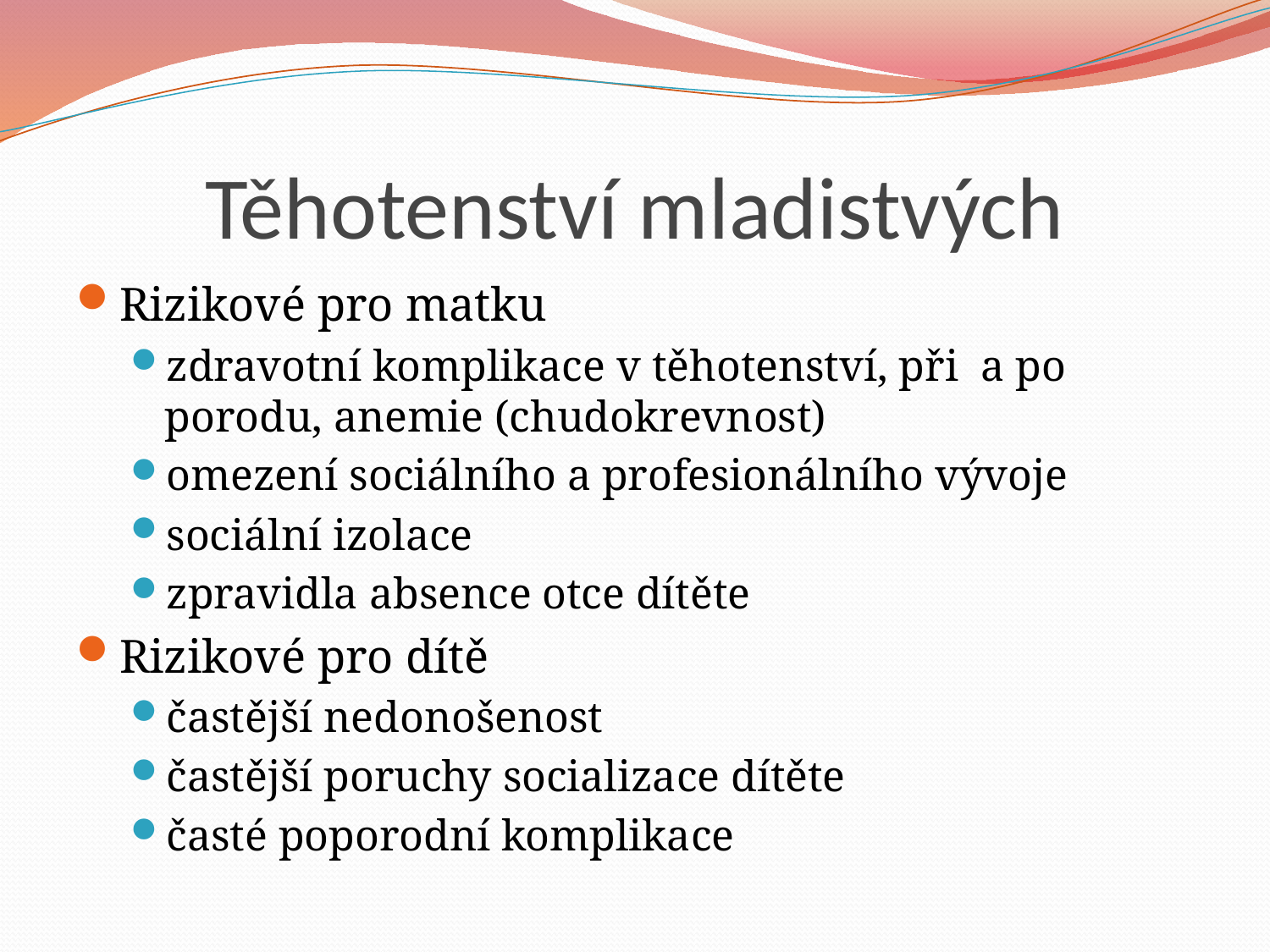

# Těhotenství mladistvých
Rizikové pro matku
zdravotní komplikace v těhotenství, při  a po porodu, anemie (chudokrevnost)
omezení sociálního a profesionálního vývoje
sociální izolace
zpravidla absence otce dítěte
Rizikové pro dítě
častější nedonošenost
častější poruchy socializace dítěte
časté poporodní komplikace